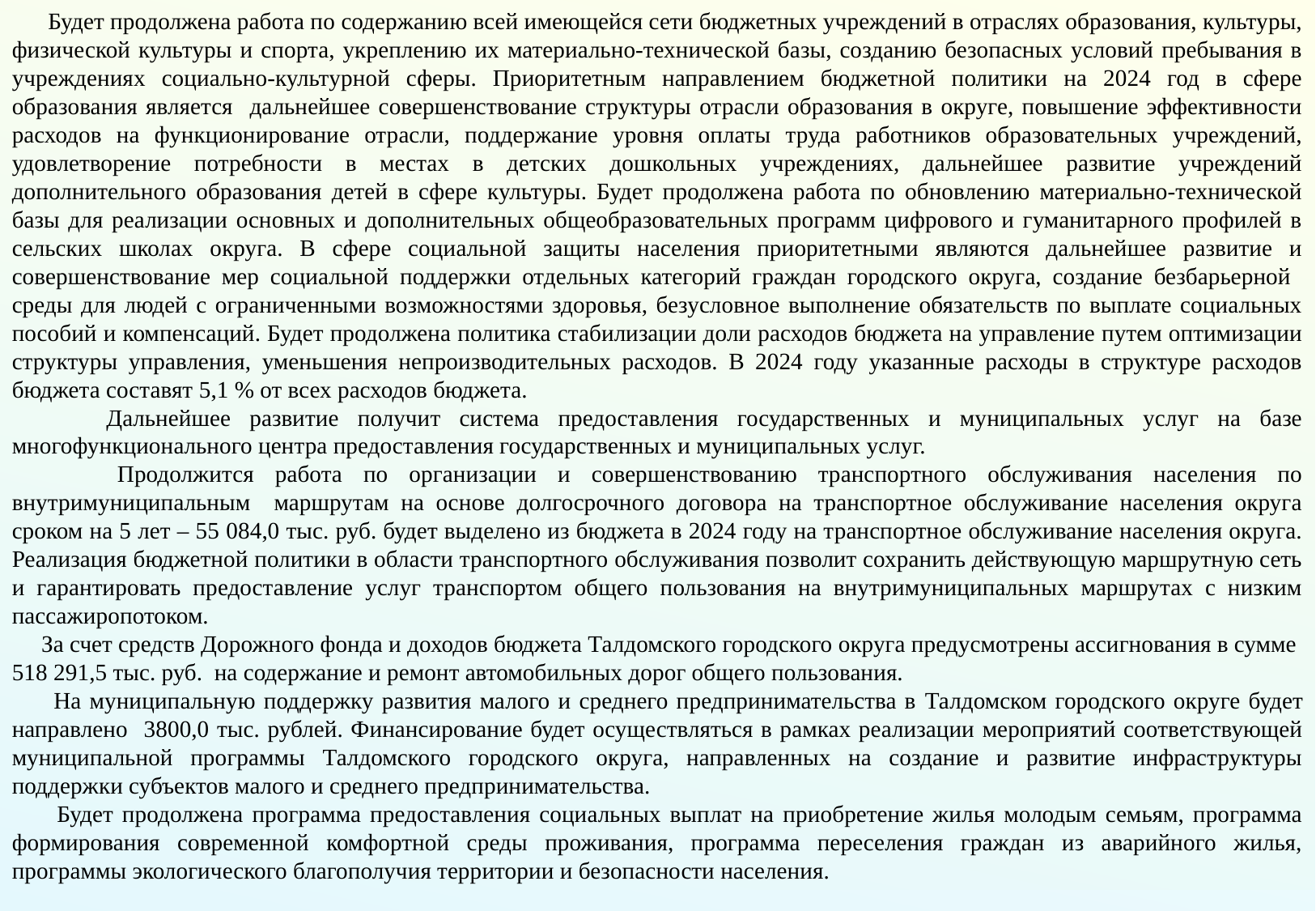

Будет продолжена работа по содержанию всей имеющейся сети бюджетных учреждений в отраслях образования, культуры, физической культуры и спорта, укреплению их материально-технической базы, созданию безопасных условий пребывания в учреждениях социально-культурной сферы. Приоритетным направлением бюджетной политики на 2024 год в сфере образования является  дальнейшее совершенствование структуры отрасли образования в округе, повышение эффективности расходов на функционирование отрасли, поддержание уровня оплаты труда работников образовательных учреждений, удовлетворение потребности в местах в детских дошкольных учреждениях, дальнейшее развитие учреждений дополнительного образования детей в сфере культуры. Будет продолжена работа по обновлению материально-технической базы для реализации основных и дополнительных общеобразовательных программ цифрового и гуманитарного профилей в сельских школах округа. В сфере социальной защиты населения приоритетными являются дальнейшее развитие и совершенствование мер социальной поддержки отдельных категорий граждан городского округа, создание безбарьерной  среды для людей с ограниченными возможностями здоровья, безусловное выполнение обязательств по выплате социальных пособий и компенсаций. Будет продолжена политика стабилизации доли расходов бюджета на управление путем оптимизации структуры управления, уменьшения непроизводительных расходов. В 2024 году указанные расходы в структуре расходов бюджета составят 5,1 % от всех расходов бюджета.
     Дальнейшее развитие получит система предоставления государственных и муниципальных услуг на базе многофункционального центра предоставления государственных и муниципальных услуг.
     Продолжится работа по организации и совершенствованию транспортного обслуживания населения по внутримуниципальным  маршрутам на основе долгосрочного договора на транспортное обслуживание населения округа сроком на 5 лет – 55 084,0 тыс. руб. будет выделено из бюджета в 2024 году на транспортное обслуживание населения округа. Реализация бюджетной политики в области транспортного обслуживания позволит сохранить действующую маршрутную сеть и гарантировать предоставление услуг транспортом общего пользования на внутримуниципальных маршрутах с низким пассажиропотоком.
     За счет средств Дорожного фонда и доходов бюджета Талдомского городского округа предусмотрены ассигнования в сумме
518 291,5 тыс. руб.  на содержание и ремонт автомобильных дорог общего пользования.
     На муниципальную поддержку развития малого и среднего предпринимательства в Талдомском городского округе будет направлено  3800,0 тыс. рублей. Финансирование будет осуществляться в рамках реализации мероприятий соответствующей муниципальной программы Талдомского городского округа, направленных на создание и развитие инфраструктуры поддержки субъектов малого и среднего предпринимательства.
     Будет продолжена программа предоставления социальных выплат на приобретение жилья молодым семьям, программа формирования современной комфортной среды проживания, программа переселения граждан из аварийного жилья, программы экологического благополучия территории и безопасности населения.